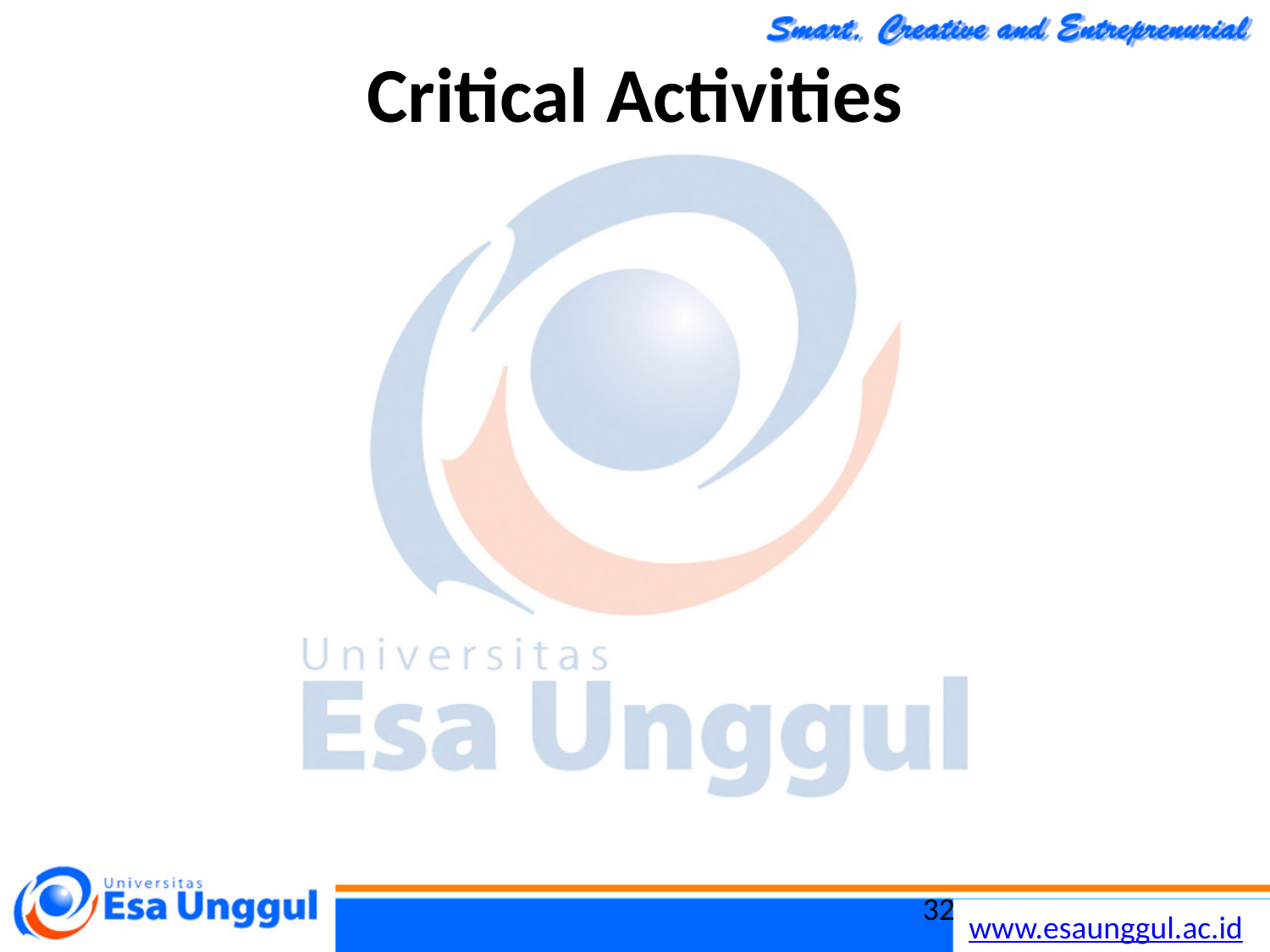

# Critical Activities
Kegiatan dengan slack = 0 disebut sebagai kegiatan kritis (critical activities) dan berada pada jalur kritis.
Jalur kritis (criticalpath) adalah jalur tidak terputus melalui jaringan proyek yang:
Mulai pada kegiatan pertama proyek (pada contoh: Mulai),
Berhenti pada kegiatan terakhir proyek (pada contoh: H), dan
Terdiri dari hanya kegiatan kritis (yaitu kegiatan yang tidak mempunyai waktu slack).
32